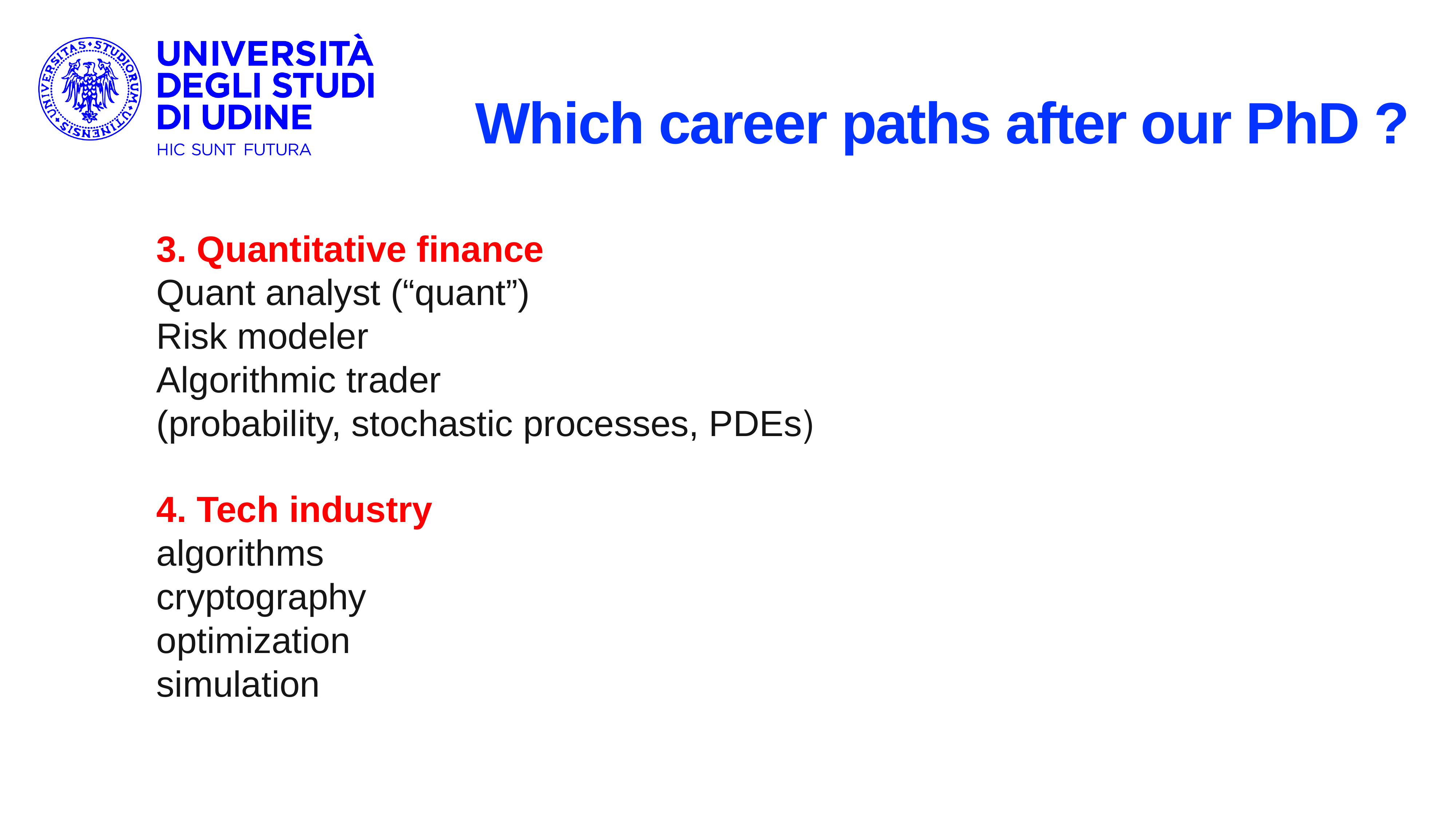

Which career paths after our PhD ?
3. Quantitative finance
Quant analyst (“quant”)
Risk modeler
Algorithmic trader
(probability, stochastic processes, PDEs)
4. Tech industry
algorithms
cryptography
optimization
simulation